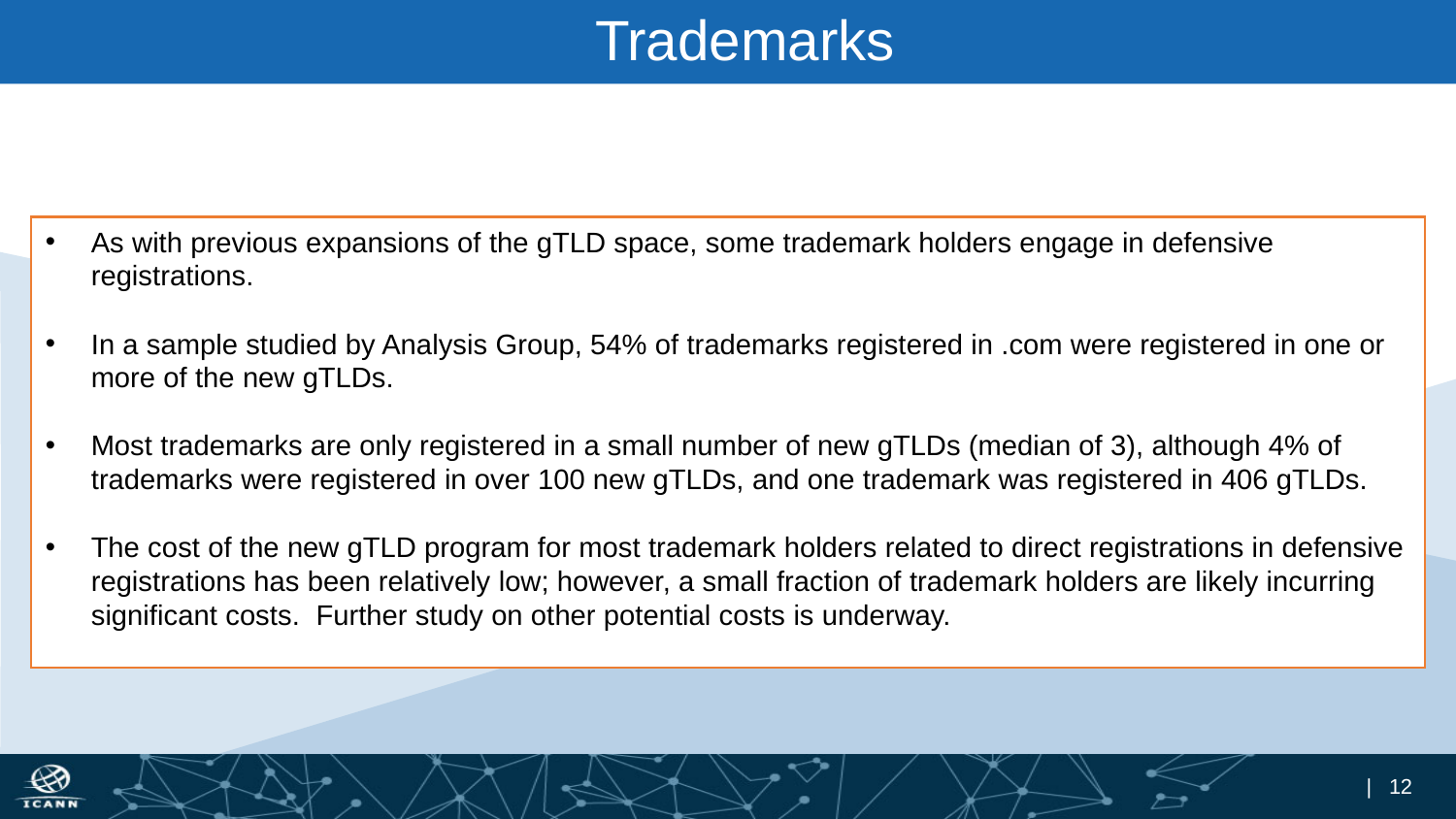

# Trademarks
As with previous expansions of the gTLD space, some trademark holders engage in defensive registrations.

In a sample studied by Analysis Group, 54% of trademarks registered in .com were registered in one or more of the new gTLDs.

Most trademarks are only registered in a small number of new gTLDs (median of 3), although 4% of trademarks were registered in over 100 new gTLDs, and one trademark was registered in 406 gTLDs.

The cost of the new gTLD program for most trademark holders related to direct registrations in defensive registrations has been relatively low; however, a small fraction of trademark holders are likely incurring significant costs.  Further study on other potential costs is underway.